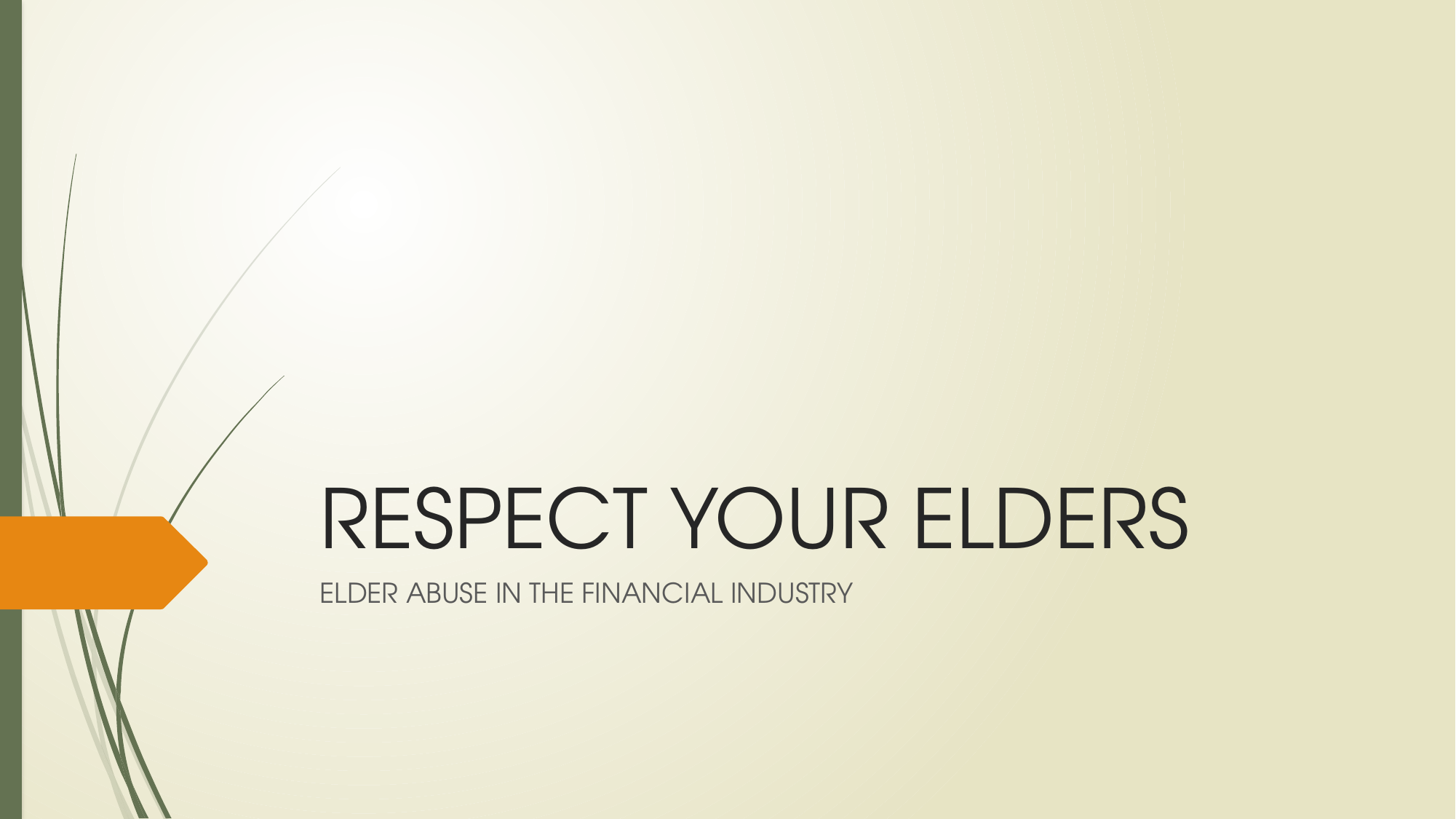

# RESPECT YOUR ELDERS
ELDER ABUSE IN THE FINANCIAL INDUSTRY